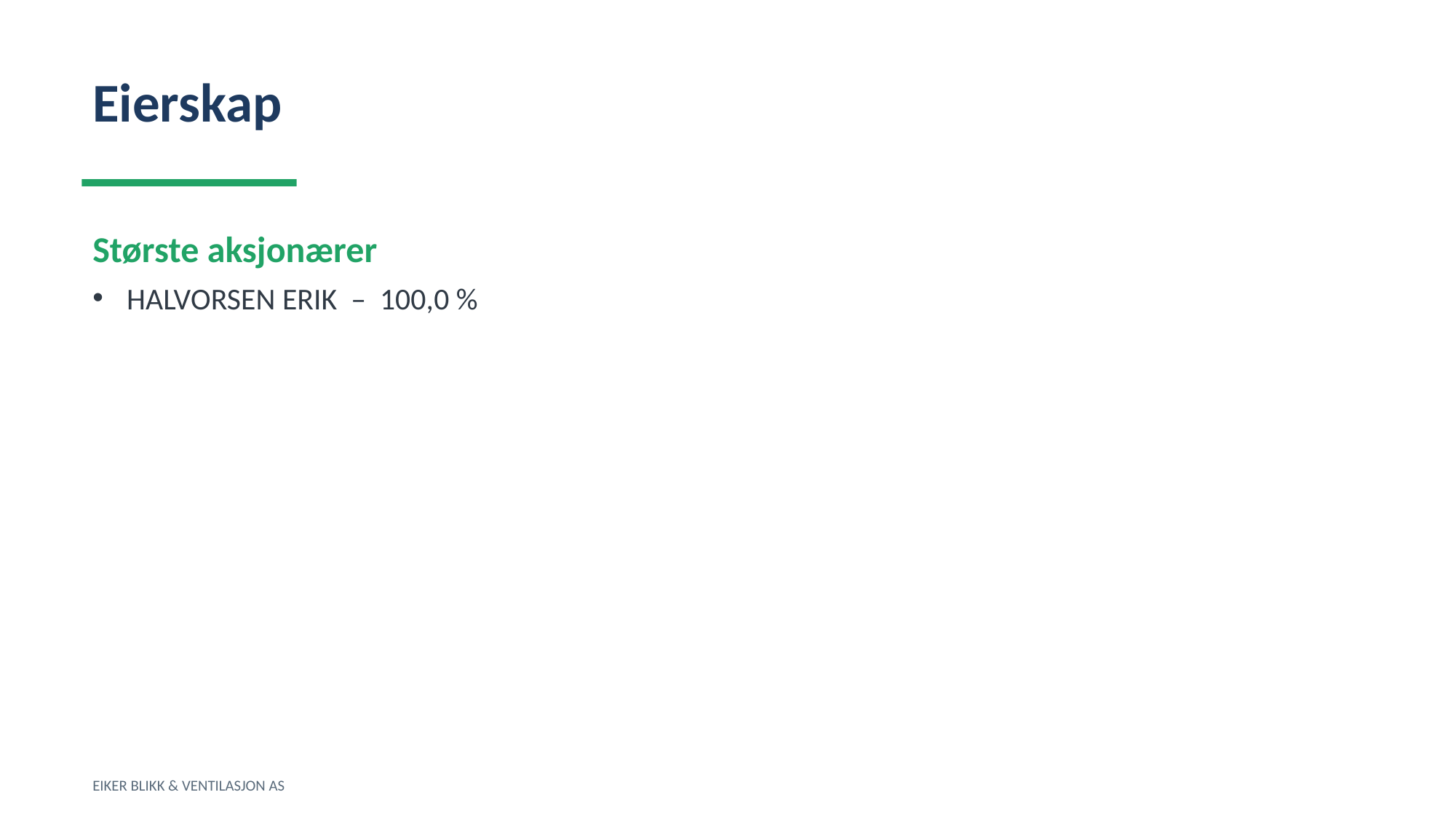

Eierskap

Største aksjonærer
HALVORSEN ERIK  –  100,0 %
EIKER BLIKK & VENTILASJON AS